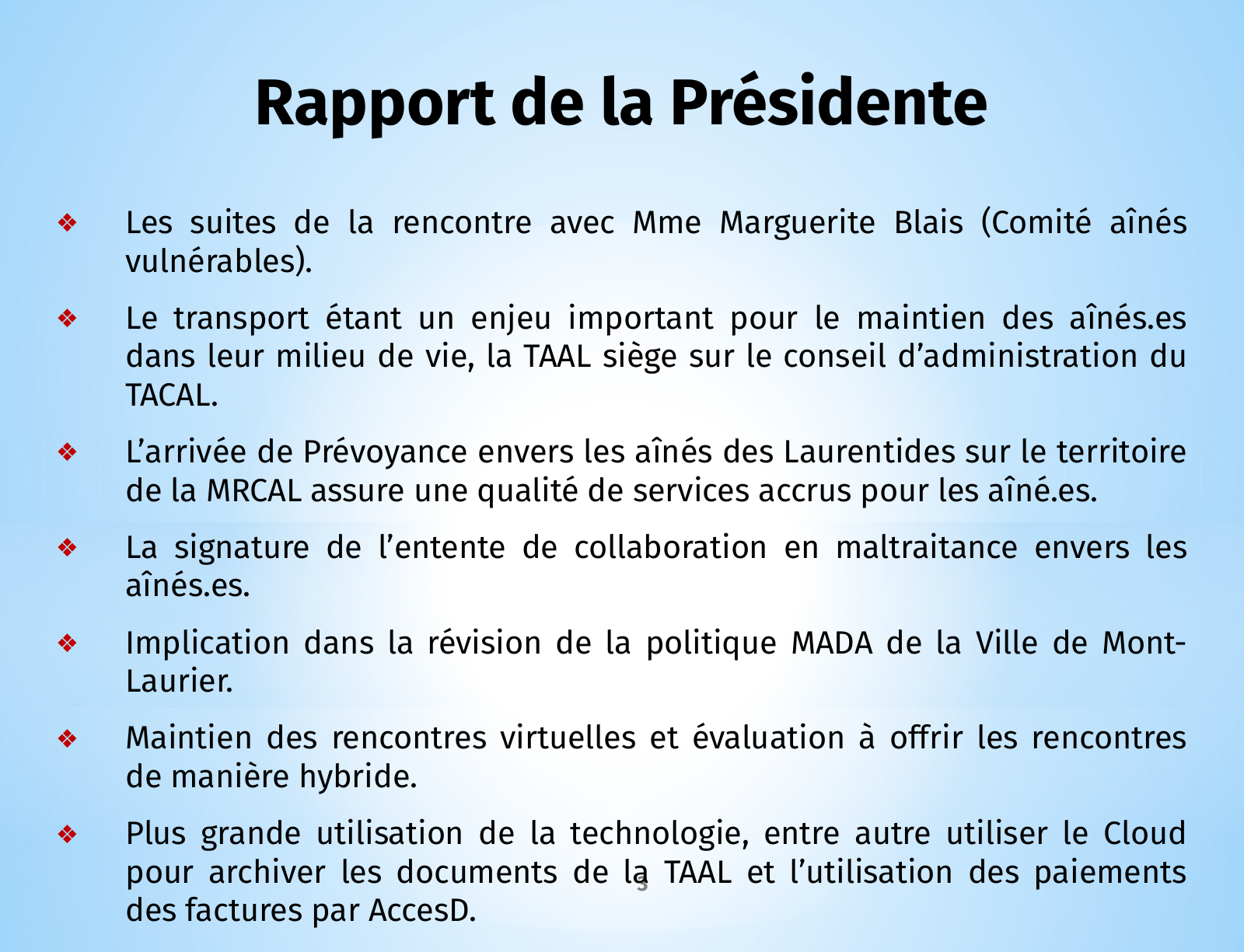

# Rapport de la Présidente
Les suites de la rencontre avec Mme Marguerite Blais (Comité aînés vulnérables).
Le transport étant un enjeu important pour le maintien des aînés.es dans leur milieu de vie, la TAAL siège sur le conseil d’administration du TACAL.
L’arrivée de Prévoyance envers les aînés des Laurentides sur le territoire de la MRCAL assure une qualité de services accrus pour les aîné.es.
La signature de l’entente de collaboration en maltraitance envers les aînés.es.
Implication dans la révision de la politique MADA de la Ville de Mont-Laurier.
Maintien des rencontres virtuelles et évaluation à offrir les rencontres de manière hybride.
Plus grande utilisation de la technologie, entre autre utiliser le Cloud pour archiver les documents de la TAAL et l’utilisation des paiements des factures par AccesD.
3